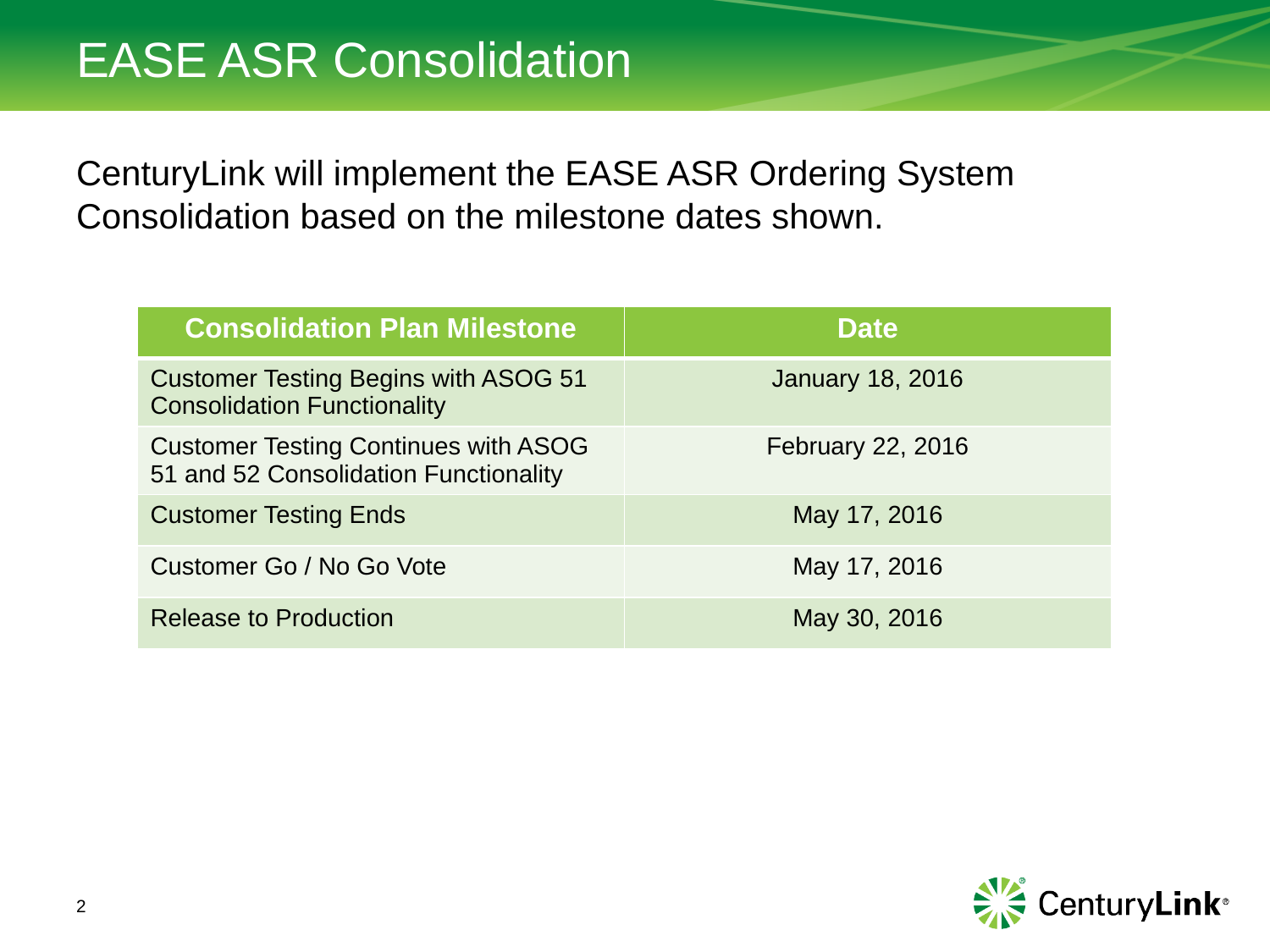

# EASE ASR Consolidation
CenturyLink will implement the EASE ASR Ordering System Consolidation based on the milestone dates shown.

| Consolidation Plan Milestone | Date |
| --- | --- |
| Customer Testing Begins with ASOG 51 Consolidation Functionality | January 18, 2016 |
| Customer Testing Continues with ASOG 51 and 52 Consolidation Functionality | February 22, 2016 |
| Customer Testing Ends | May 17, 2016 |
| Customer Go / No Go Vote | May 17, 2016 |
| Release to Production | May 30, 2016 |
2